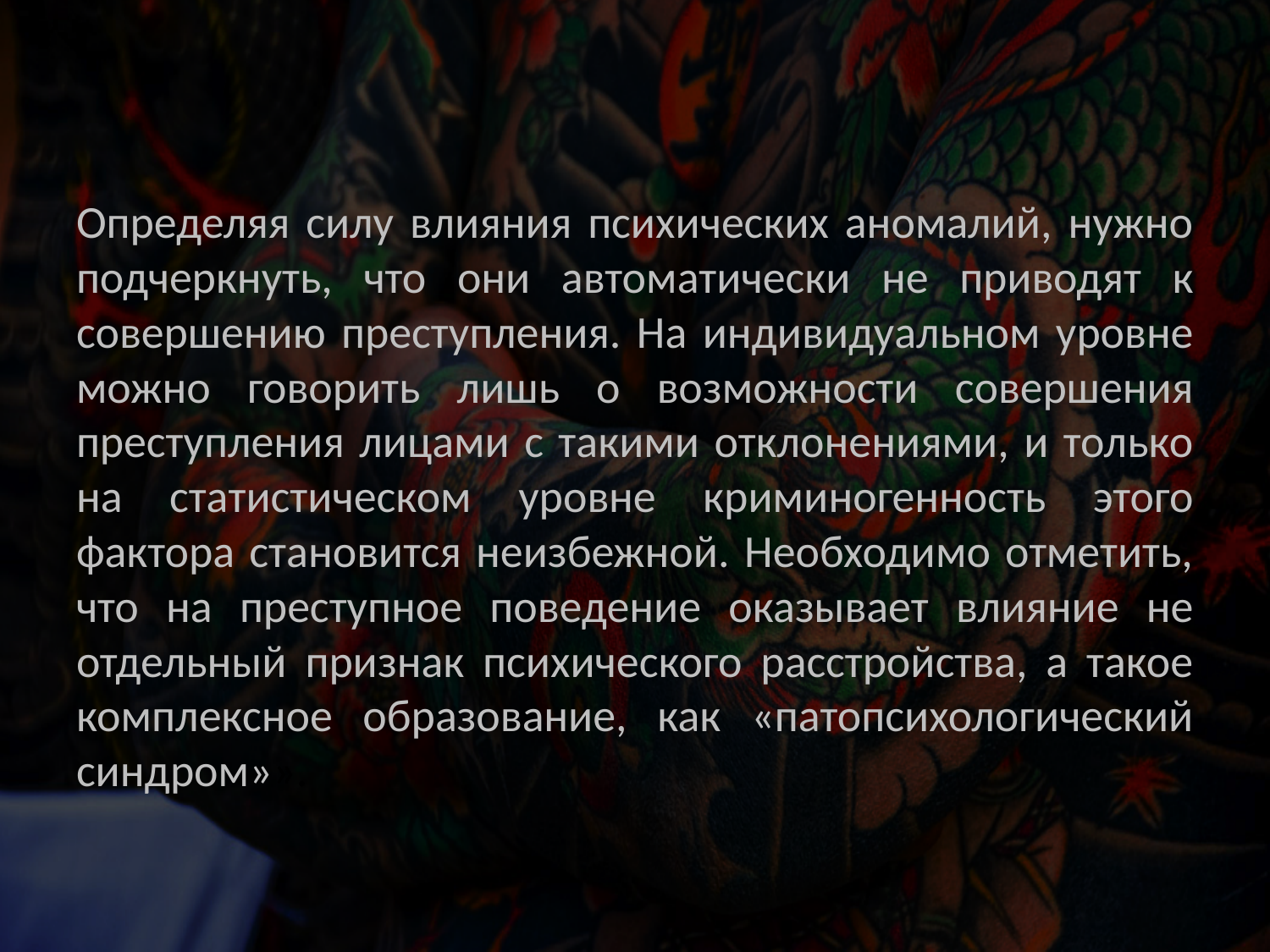

Определяя силу влияния психических аномалий, нужно подчеркнуть, что они автоматически не приводят к совершению преступления. На индивидуальном уровне можно говорить лишь о возможности совершения преступления лицами с такими отклонениями, и только на статистическом уровне криминогенность этого фактора становится неизбежной. Необходимо отметить, что на преступное поведение оказывает влияние не отдельный признак психического расстройства, а такое комплексное образование, как «патопсихологический синдром»».